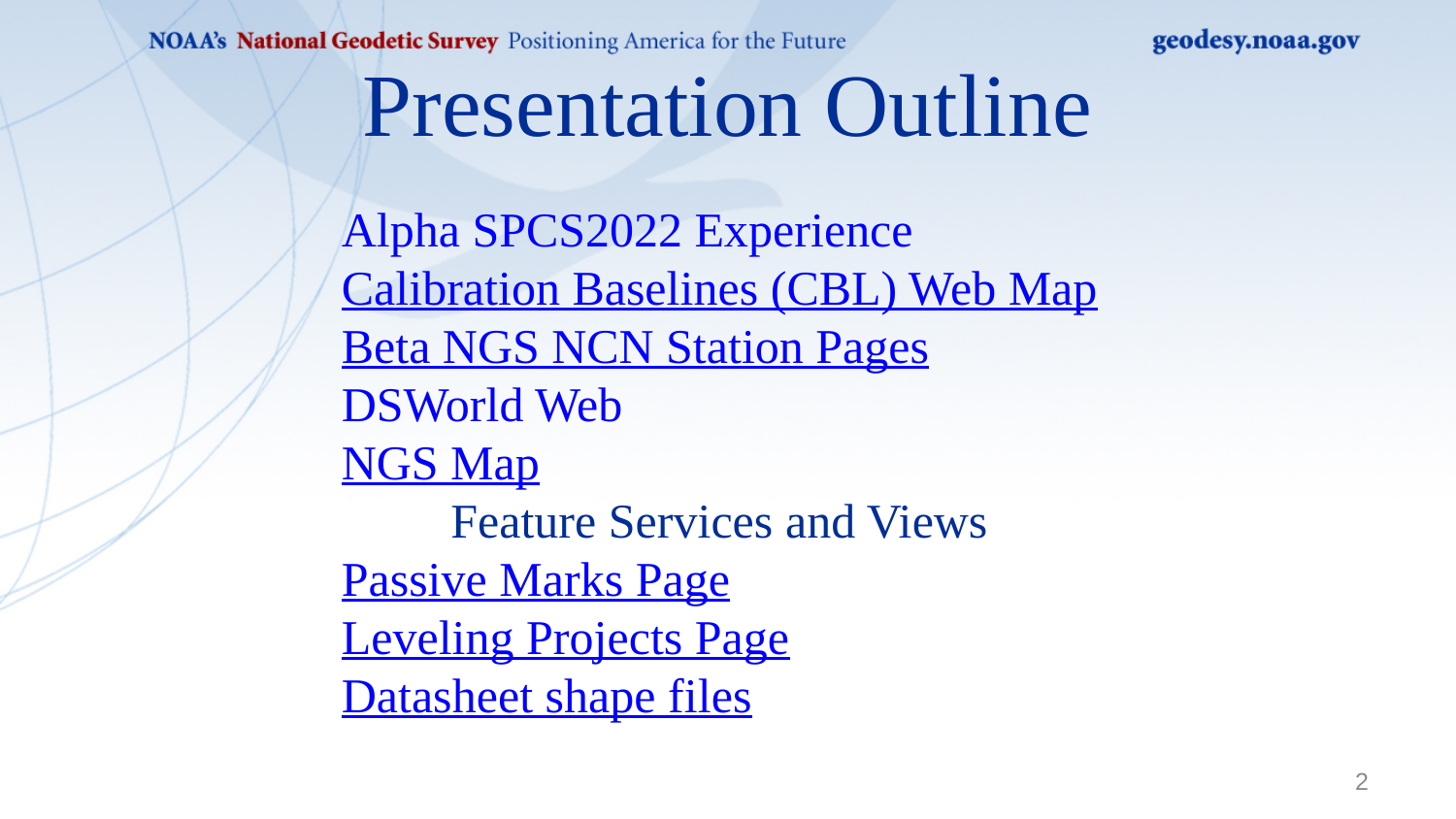

# Presentation Outline
Alpha SPCS2022 Experience
Calibration Baselines (CBL) Web Map
Beta NGS NCN Station Pages
DSWorld Web
NGS Map
	Feature Services and Views
Passive Marks Page
Leveling Projects Page
Datasheet shape files

2